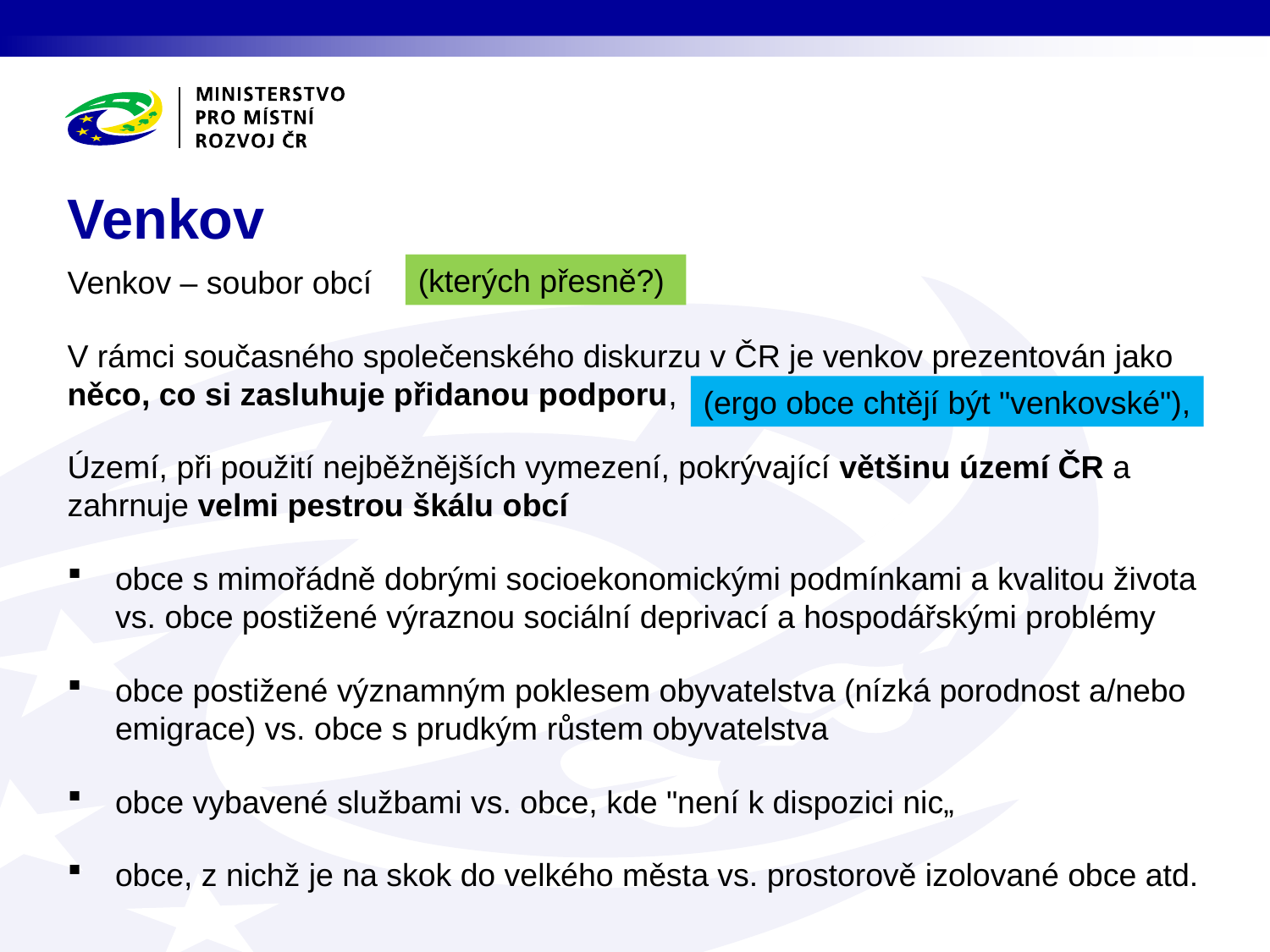

# Venkov
(kterých přesně?)
Venkov – soubor obcí
V rámci současného společenského diskurzu v ČR je venkov prezentován jako něco, co si zasluhuje přidanou podporu,
Území, při použití nejběžnějších vymezení, pokrývající většinu území ČR a zahrnuje velmi pestrou škálu obcí
obce s mimořádně dobrými socioekonomickými podmínkami a kvalitou života vs. obce postižené výraznou sociální deprivací a hospodářskými problémy
obce postižené významným poklesem obyvatelstva (nízká porodnost a/nebo emigrace) vs. obce s prudkým růstem obyvatelstva
obce vybavené službami vs. obce, kde "není k dispozici nic„
obce, z nichž je na skok do velkého města vs. prostorově izolované obce atd.
(ergo obce chtějí být "venkovské"),